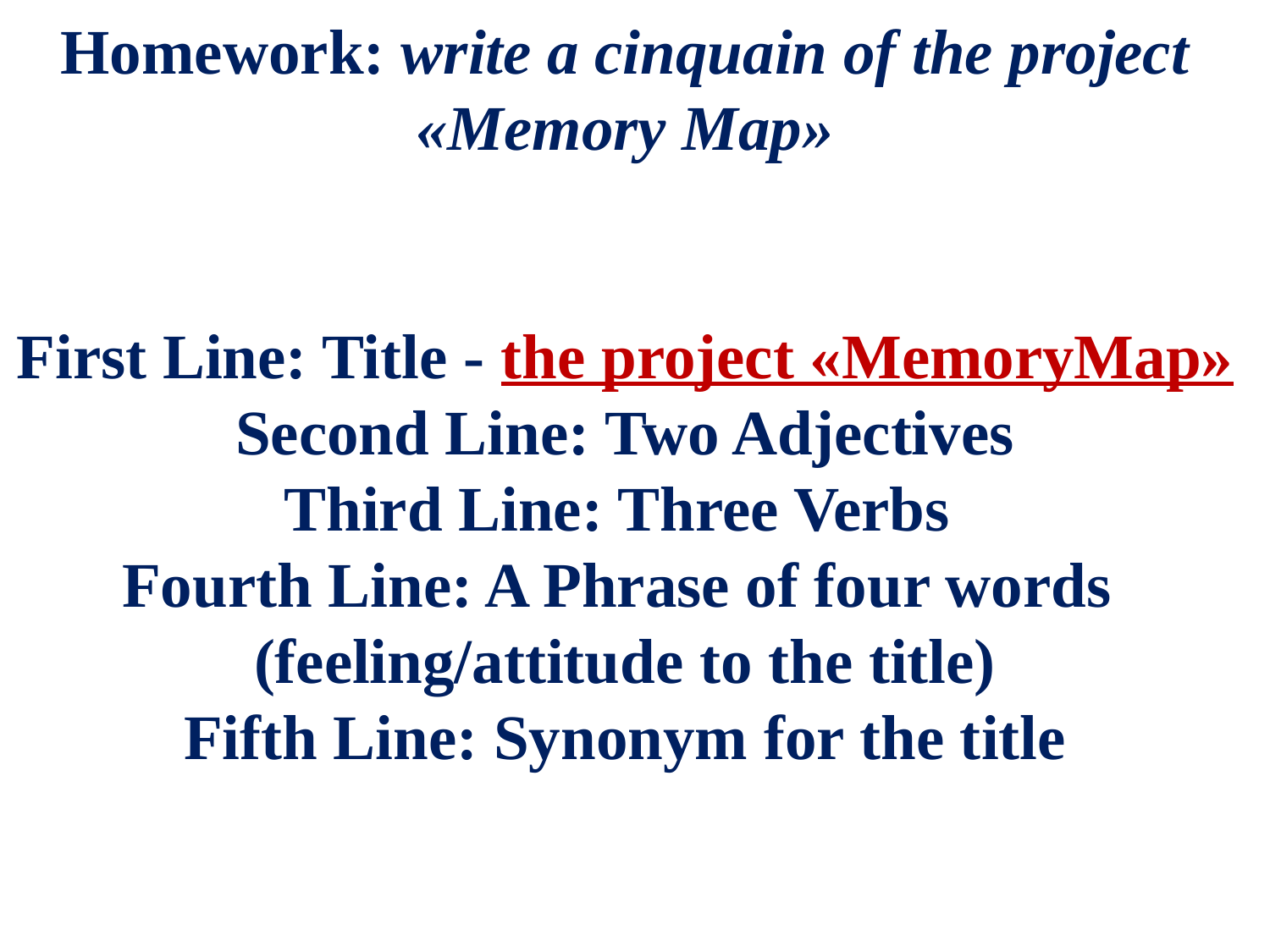

Homework: write a cinquain of the project «Memory Map»

First Line: Title - the project «MemoryMap»
Second Line: Two Adjectives
Third Line: Three Verbs
Fourth Line: A Phrase of four words
(feeling/attitude to the title)
Fifth Line: Synonym for the title

#